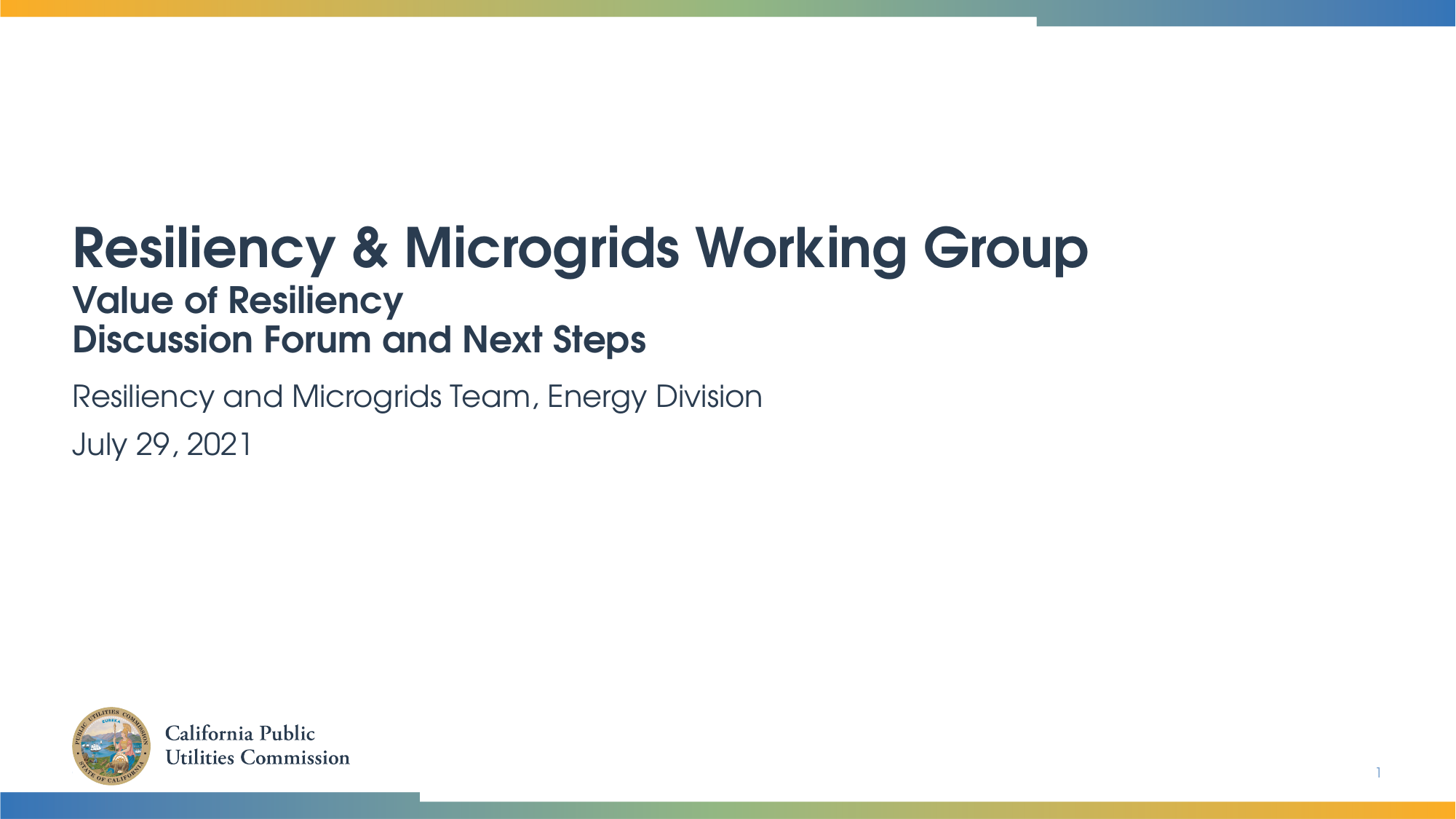

# Resiliency & Microgrids Working Group  Value of Resiliency Discussion Forum and Next Steps
Resiliency and Microgrids Team, Energy Division
July 29, 2021
1